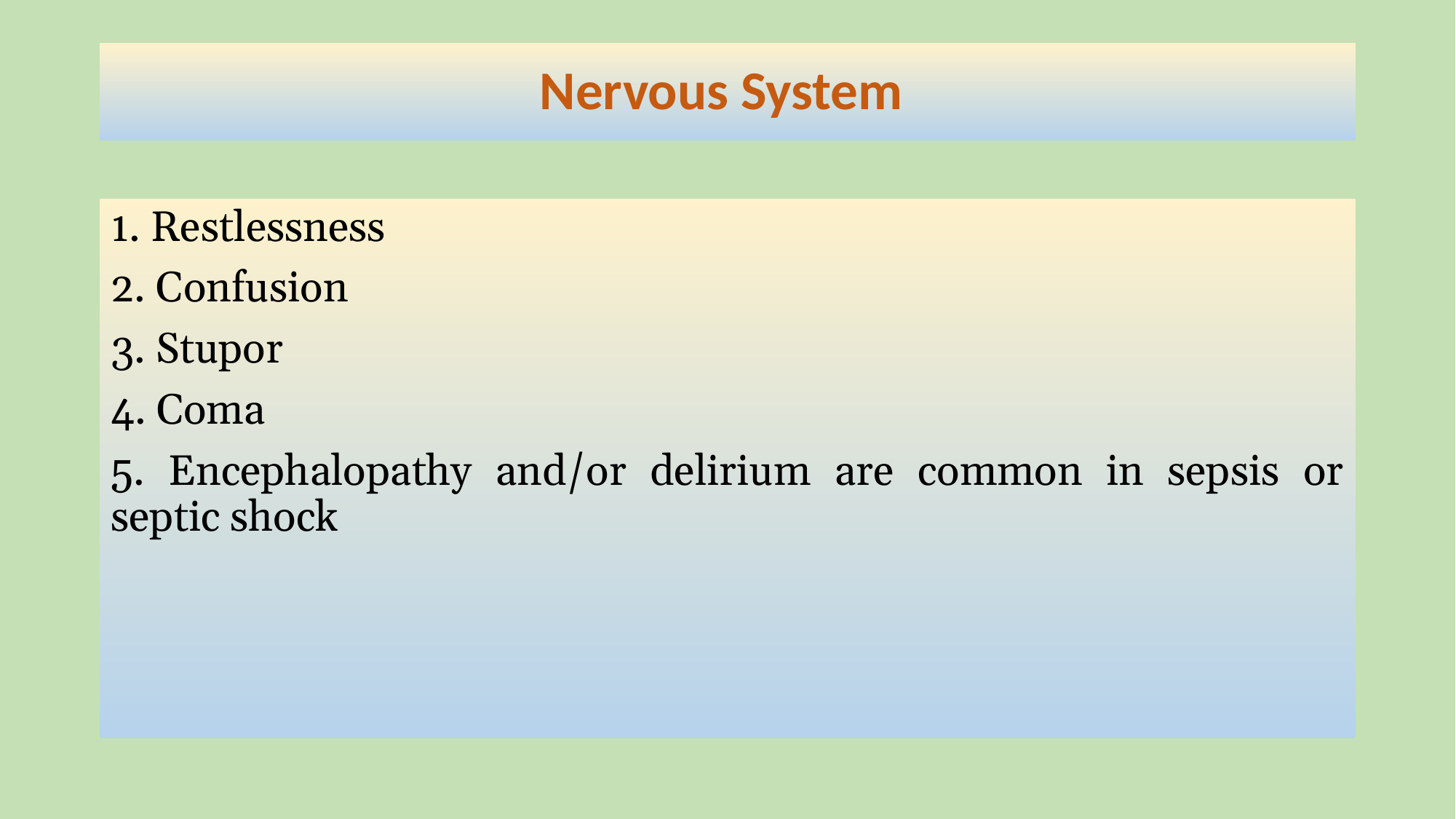

# Nervous System
1. Restlessness
2. Confusion
3. Stupor
4. Coma
5. Encephalopathy and/or delirium are common in sepsis or septic shock